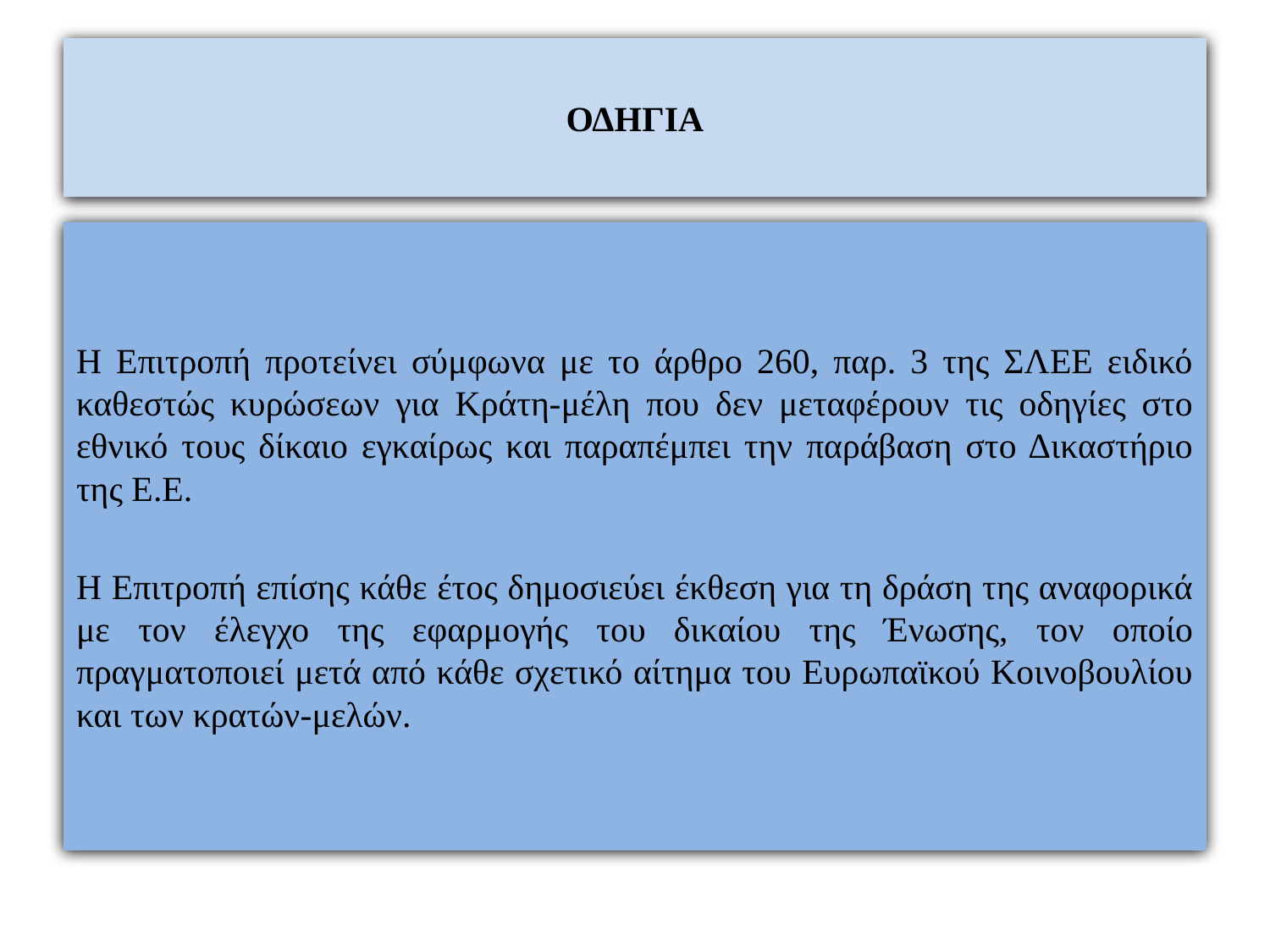

# ΟΔΗΓΙΑ
Η Επιτροπή προτείνει σύμφωνα με το άρθρο 260, παρ. 3 της ΣΛΕΕ ειδικό καθεστώς κυρώσεων για Κράτη-μέλη που δεν μεταφέρουν τις οδηγίες στο εθνικό τους δίκαιο εγκαίρως και παραπέμπει την παράβαση στο Δικαστήριο της Ε.Ε.

Η Επιτροπή επίσης κάθε έτος δημοσιεύει έκθεση για τη δράση της αναφορικά με τον έλεγχο της εφαρμογής του δικαίου της Ένωσης, τον οποίο πραγματοποιεί μετά από κάθε σχετικό αίτημα του Ευρωπαϊκού Κοινοβουλίου και των κρατών-μελών.